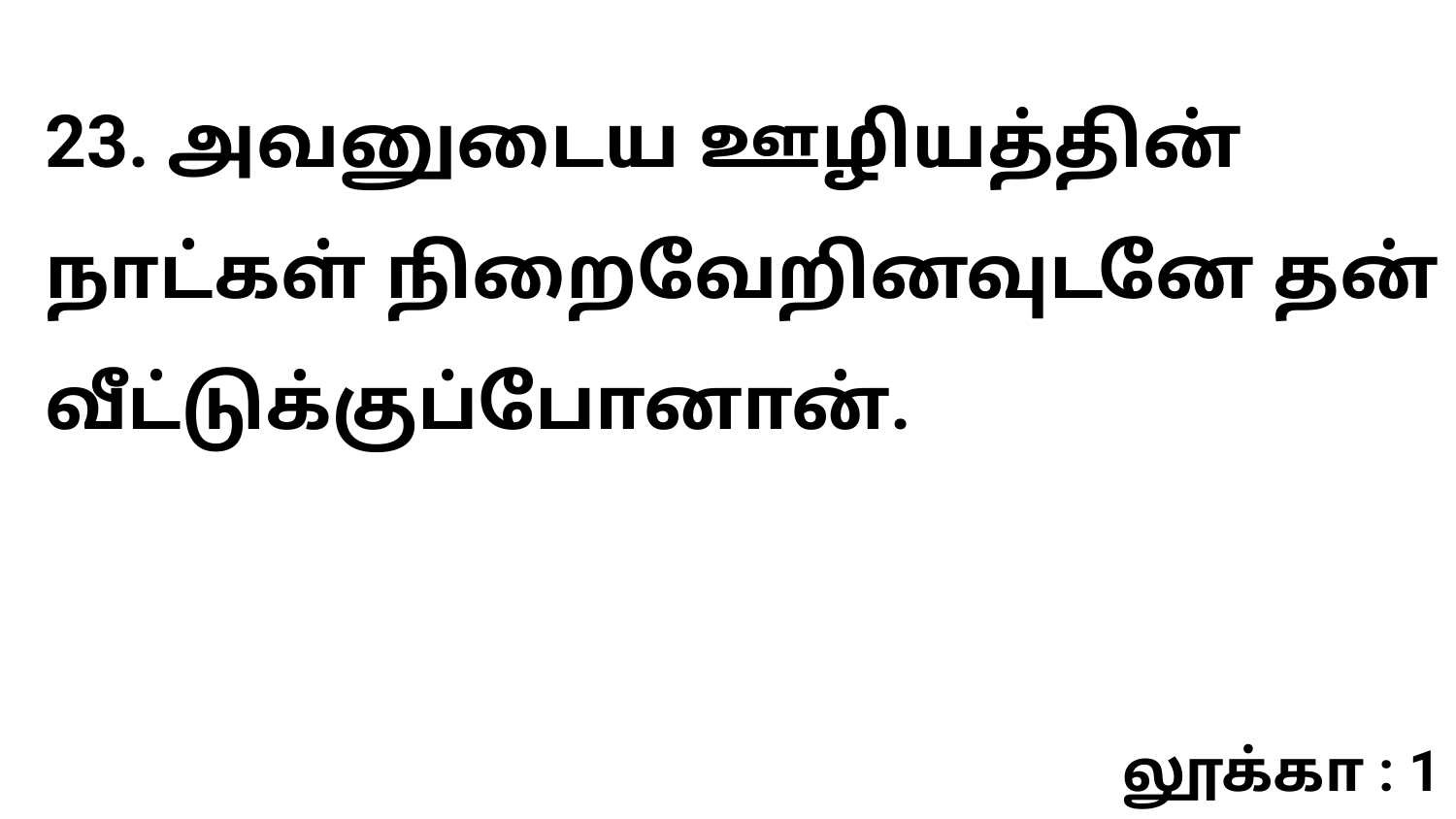

23. அவனுடைய ஊழியத்தின் நாட்கள் நிறைவேறினவுடனே தன் வீட்டுக்குப்போனான்.
லூக்கா : 1